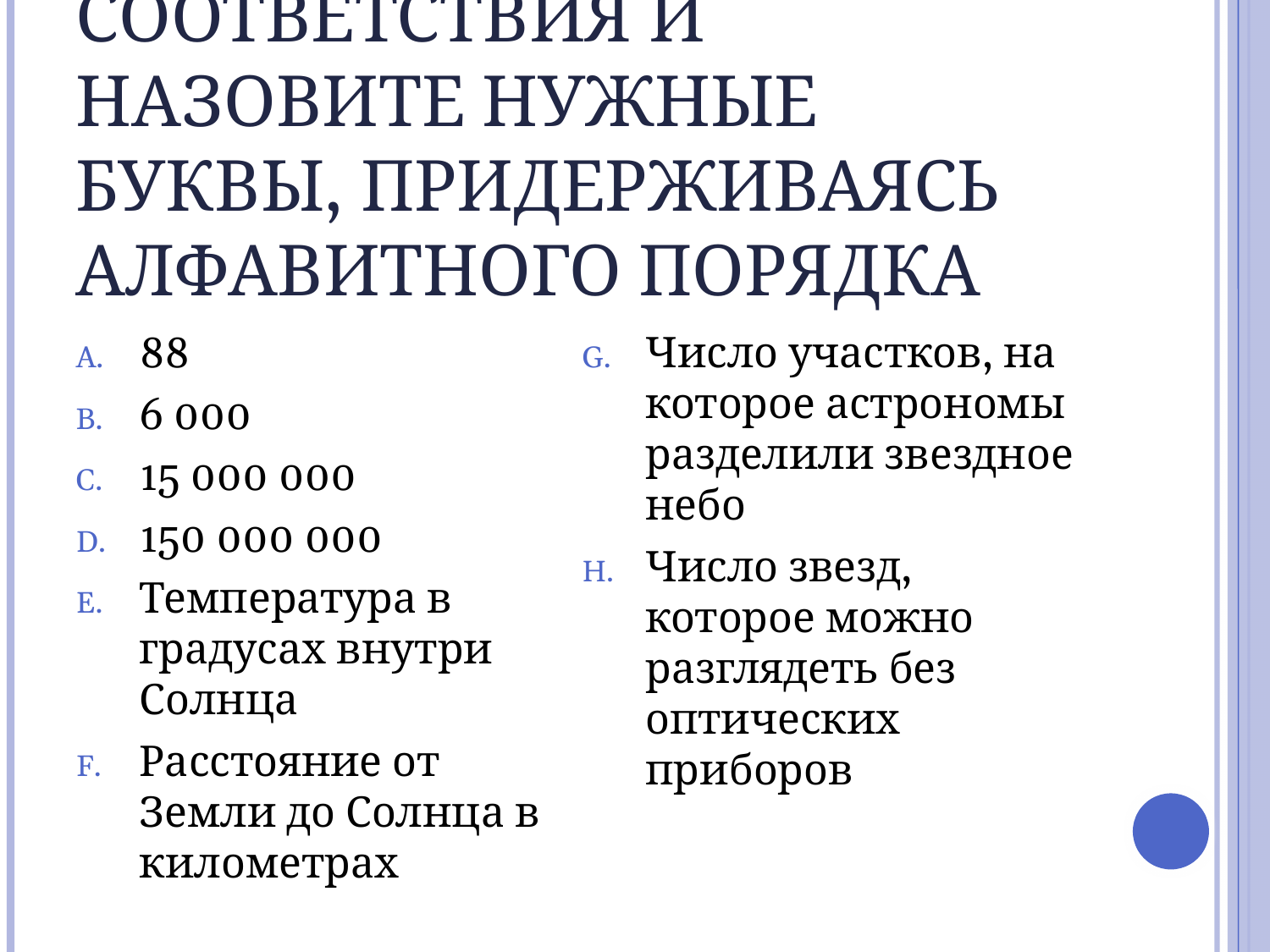

# 5. Найдите  соответствия и назовите нужные буквы, придерживаясь алфавитного порядка
88
6 000
15 000 000
150 000 000
Температура в градусах внутри Солнца
Расстояние от Земли до Солнца в километрах
Число участков, на которое астрономы разделили звездное небо
Число звезд, которое можно разглядеть без оптических приборов